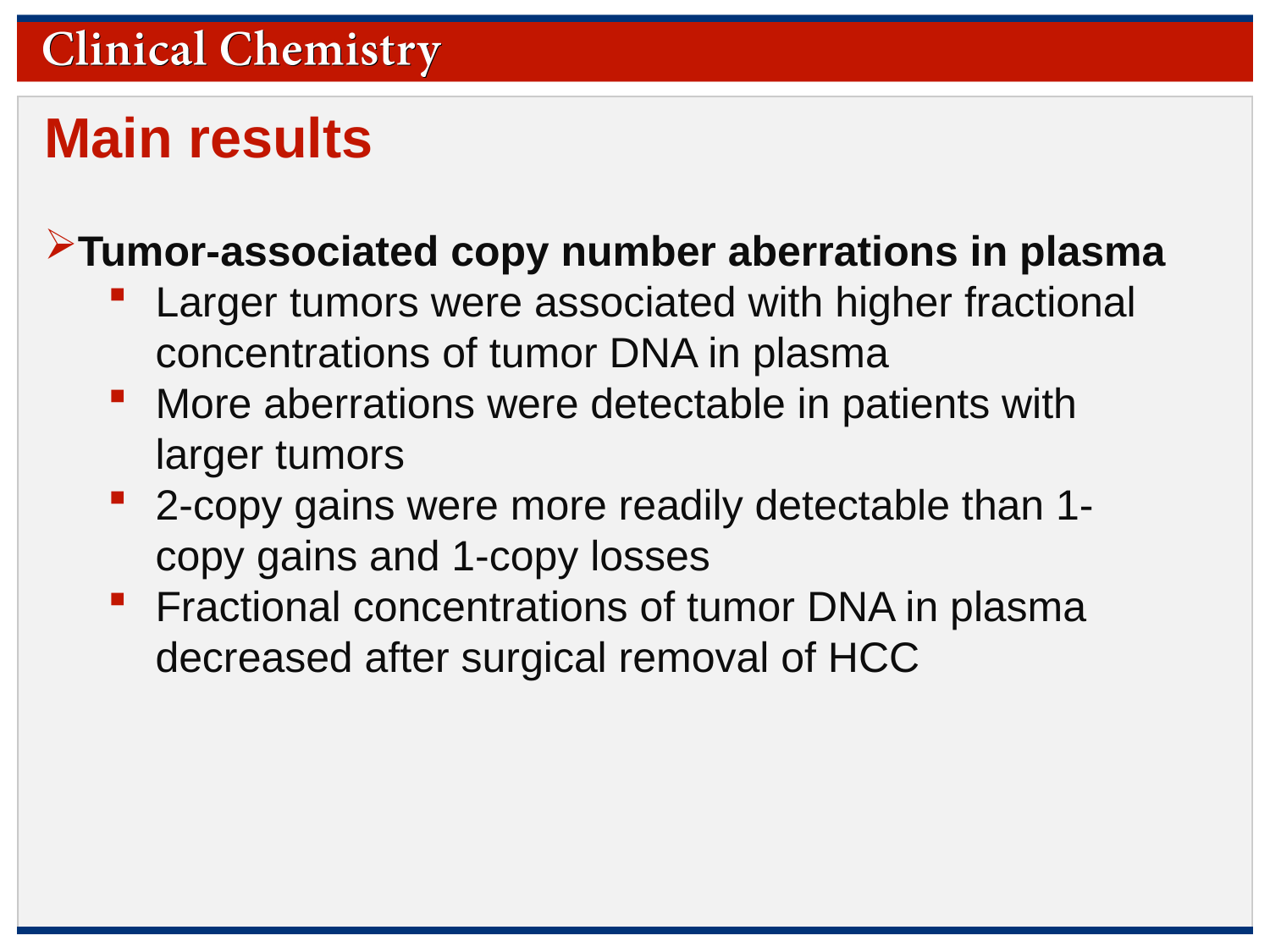

Main results
Tumor-associated copy number aberrations in plasma
Larger tumors were associated with higher fractional concentrations of tumor DNA in plasma
More aberrations were detectable in patients with larger tumors
2-copy gains were more readily detectable than 1-copy gains and 1-copy losses
Fractional concentrations of tumor DNA in plasma decreased after surgical removal of HCC